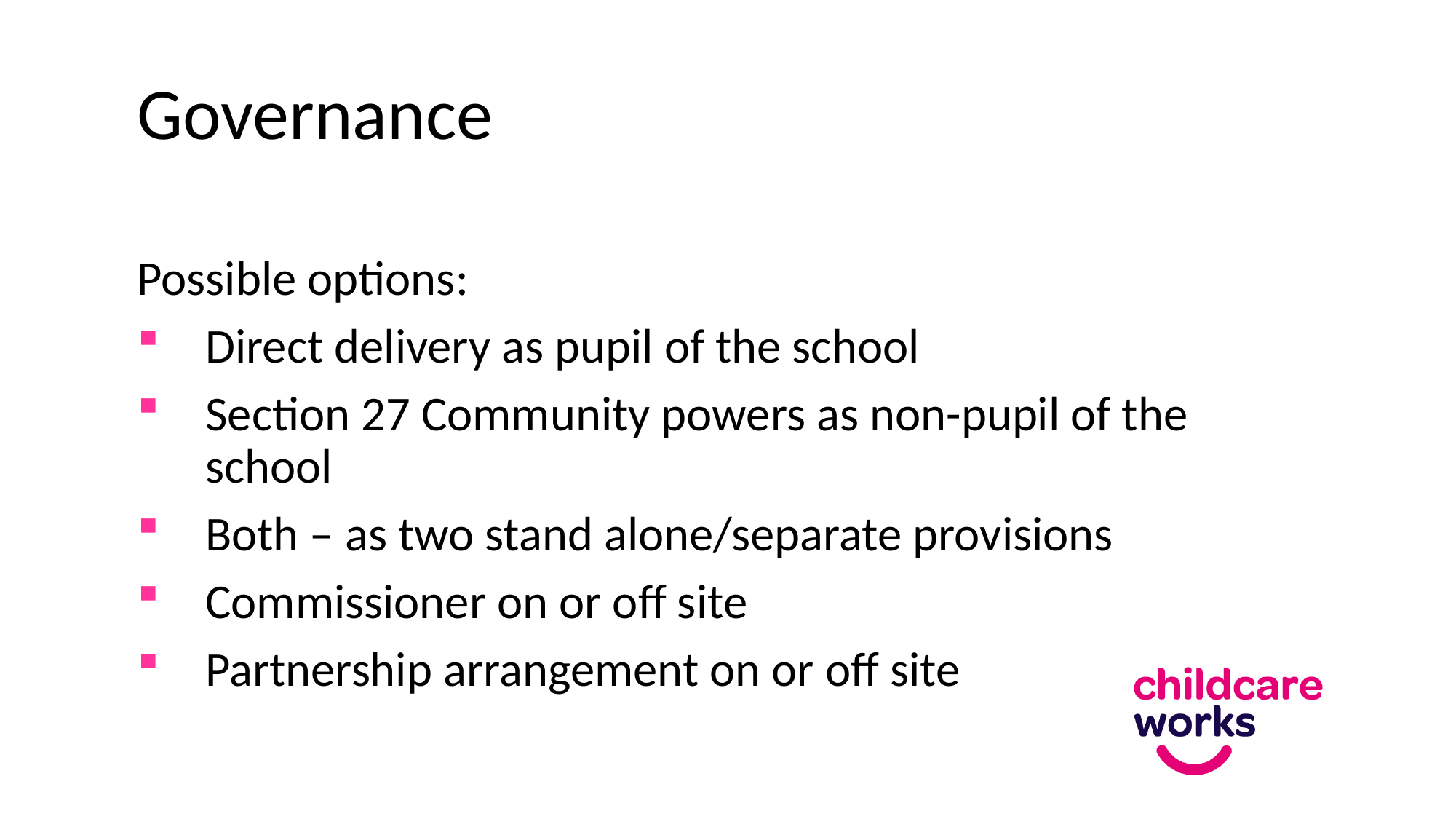

# Governance
Possible options:
Direct delivery as pupil of the school
Section 27 Community powers as non-pupil of the school
Both – as two stand alone/separate provisions
Commissioner on or off site
Partnership arrangement on or off site